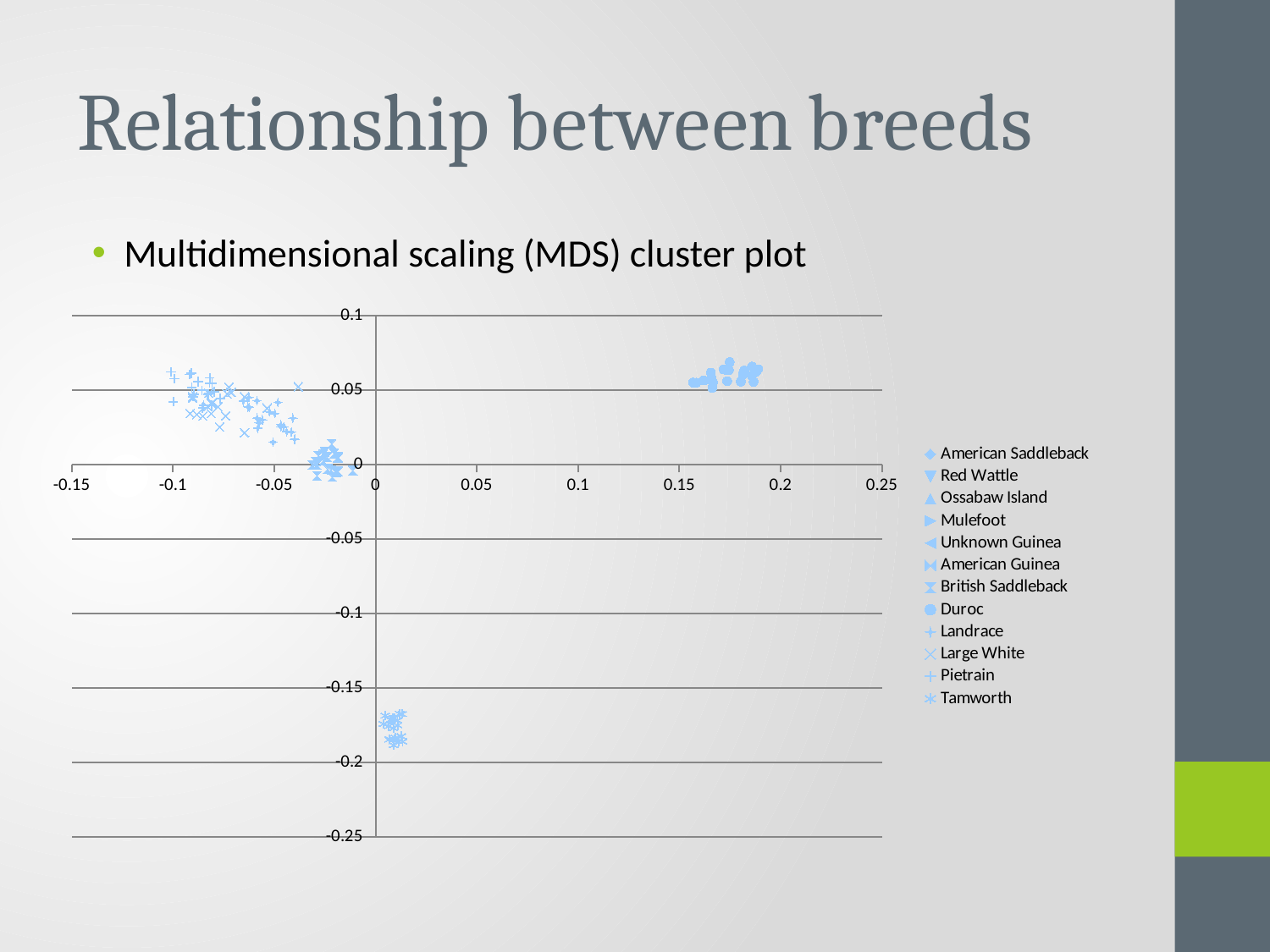

# Relationship between breeds
Multidimensional scaling (MDS) cluster plot

### Chart

| Category |  |  |  |  |  |  |  |  |  |  |  |  |
|---|---|---|---|---|---|---|---|---|---|---|---|---|